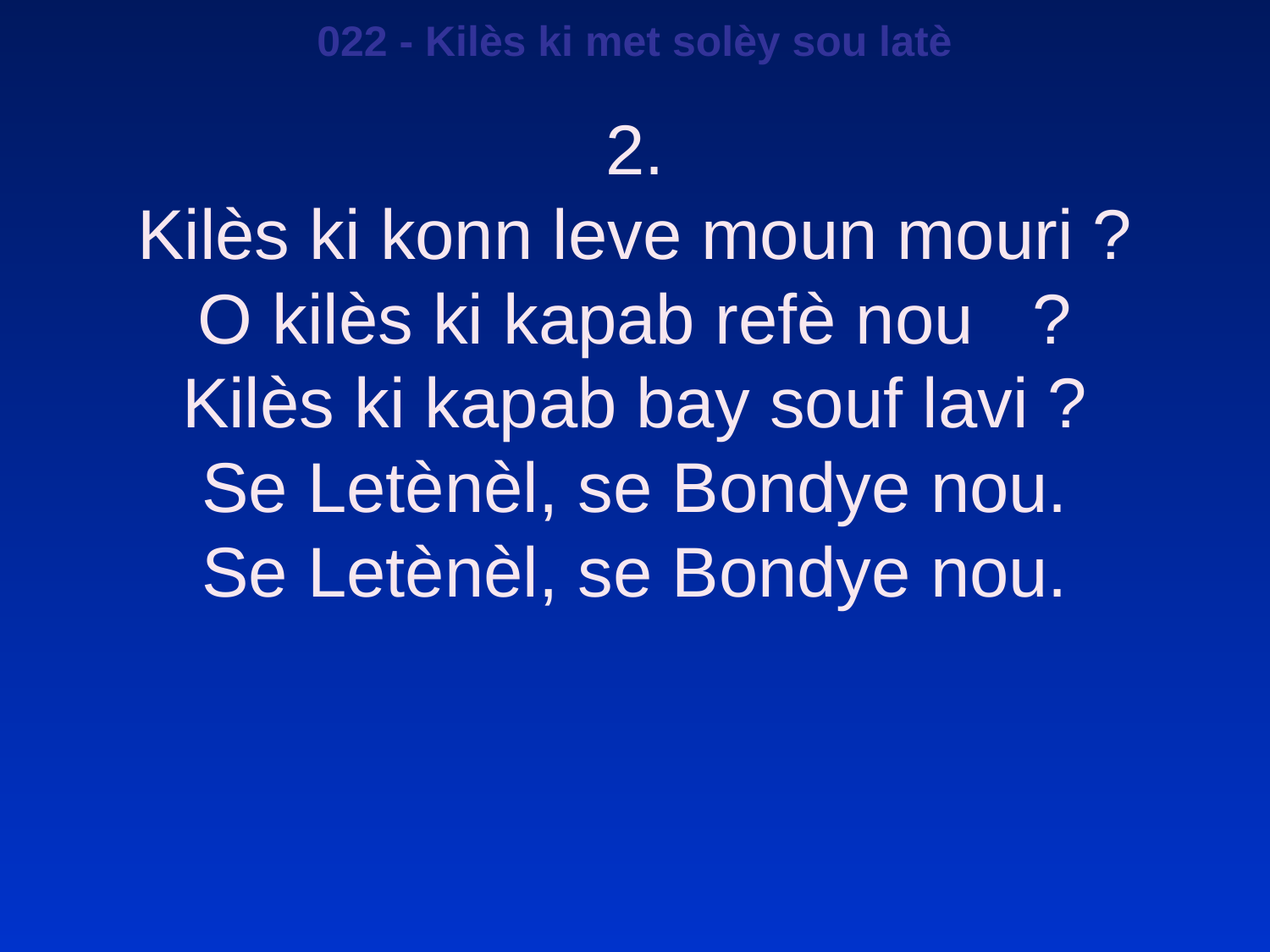

022 - Kilès ki met solèy sou latè
2.
Kilès ki konn leve moun mouri ?
O kilès ki kapab refè nou   ?
Kilès ki kapab bay souf lavi ?
Se Letènèl, se Bondye nou.
Se Letènèl, se Bondye nou.